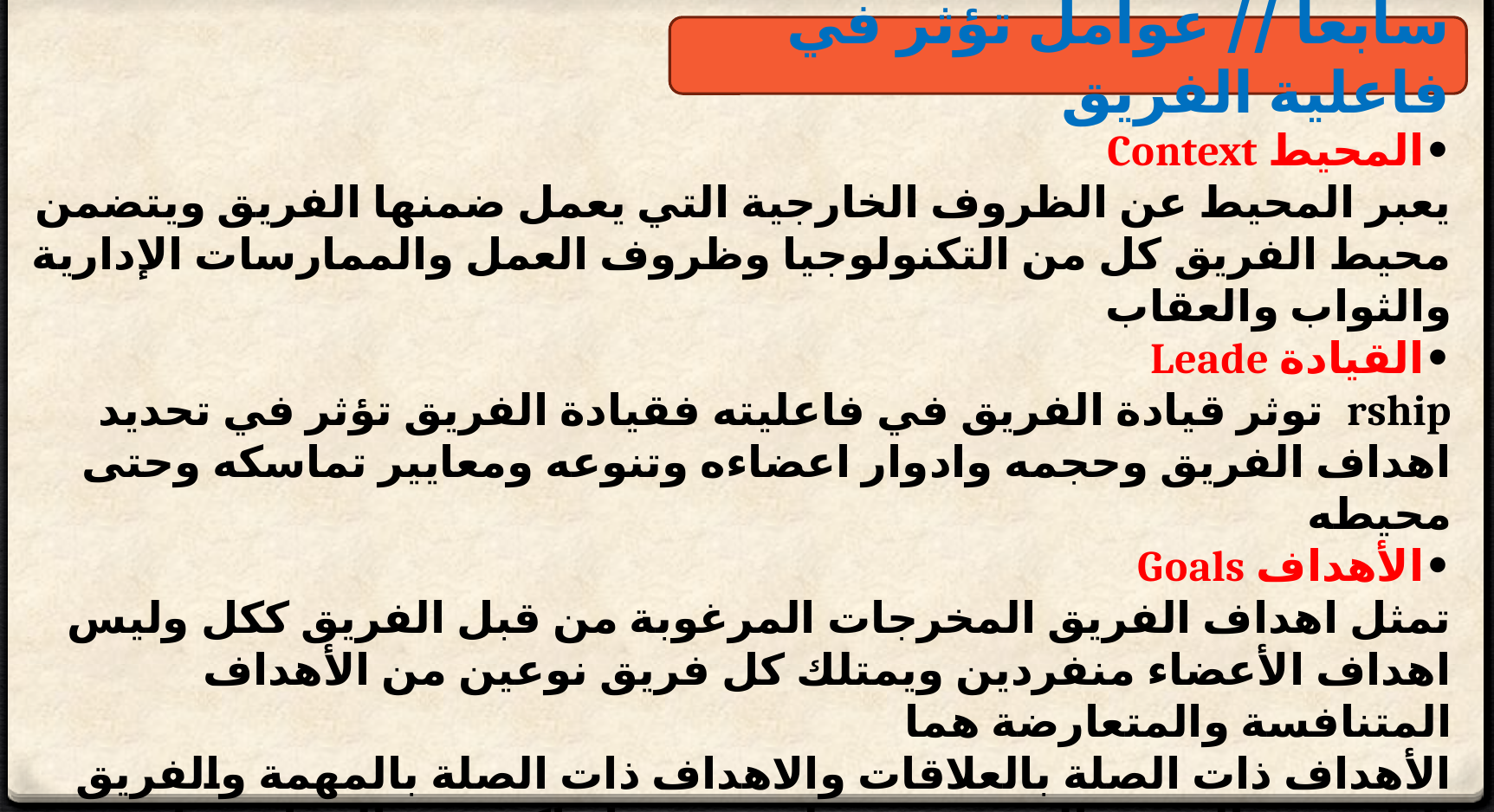

سابعا // عوامل تؤثر في فاعلية الفريق
•المحيط Context
يعبر المحيط عن الظروف الخارجية التي يعمل ضمنها الفريق ويتضمن محيط الفريق كل من التكنولوجيا وظروف العمل والممارسات الإدارية والثواب والعقاب
•القيادة Leade
rship  توثر قيادة الفريق في فاعليته فقيادة الفريق تؤثر في تحديد اهداف الفريق وحجمه وادوار اعضاءه وتنوعه ومعايير تماسكه وحتى محيطه
•الأهداف Goals
تمثل اهداف الفريق المخرجات المرغوبة من قبل الفريق ككل وليس اهداف الأعضاء منفردين ويمتلك كل فريق نوعين من الأهداف المتنافسة والمتعارضة هما
الأهداف ذات الصلة بالعلاقات والاهداف ذات الصلة بالمهمة والفريق الناجح هو الفريق الذي يقضي ثلثي وقته او اكثر في الجوانب ذات الصلة بالمهمة وثلث واحد من وقته في خدمة الجوانب ذات الصلة بالعلاقات